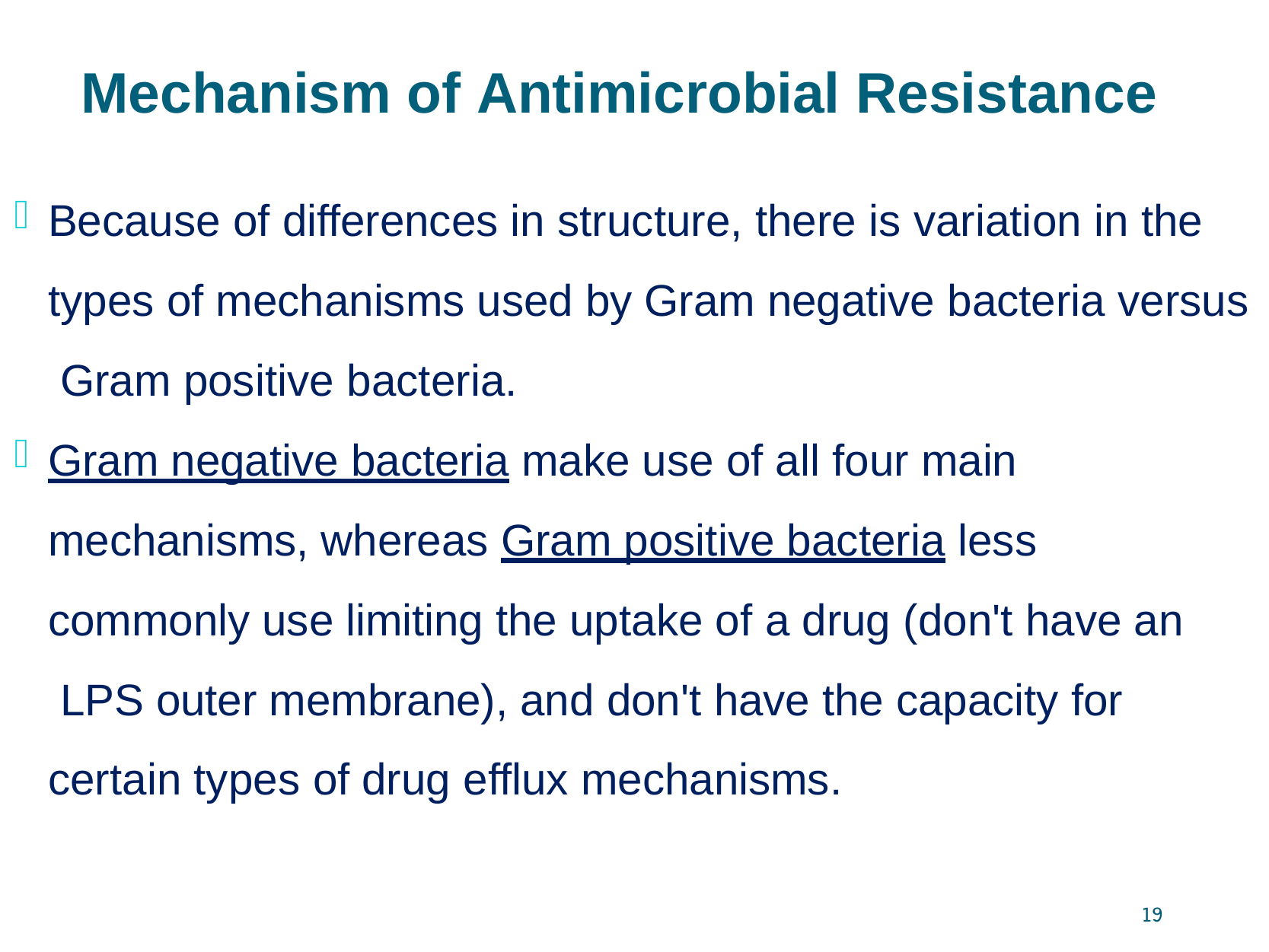

# Mechanism of Antimicrobial Resistance
Because of differences in structure, there is variation in the  types of mechanisms used by Gram negative bacteria versus  Gram positive bacteria.
Gram negative bacteria make use of all four main  mechanisms, whereas Gram positive bacteria less  commonly use limiting the uptake of a drug (don't have an  LPS outer membrane), and don't have the capacity for  certain types of drug efflux mechanisms.
19